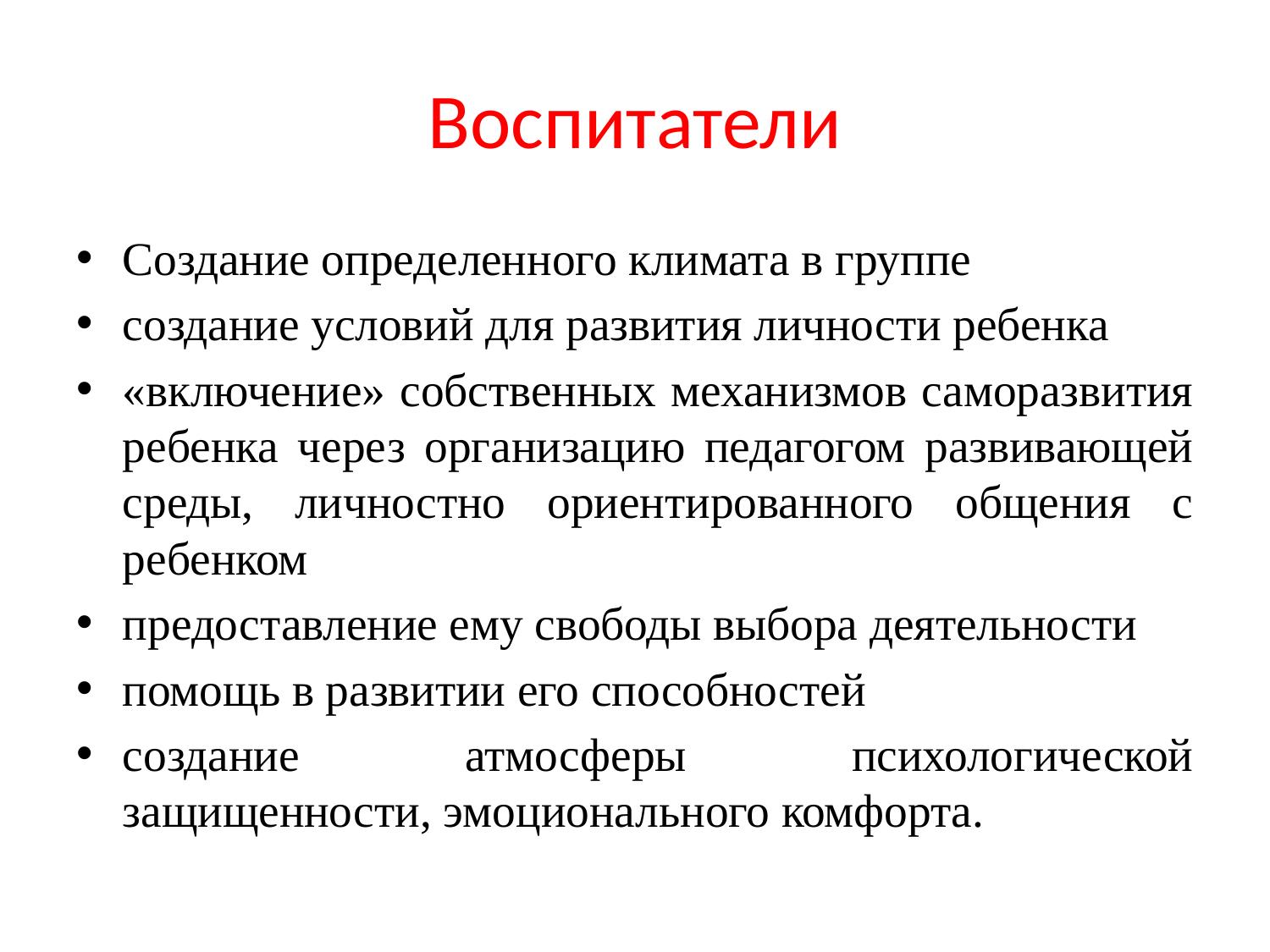

# Воспитатели
Создание определенного климата в группе
создание условий для развития личности ребенка
«включение» собственных механизмов саморазвития ребенка через организацию педагогом развивающей среды, личностно ориентированного общения с ребенком
предоставление ему свободы выбора деятельности
помощь в развитии его способностей
создание атмосферы психологической защищенности, эмоционального комфорта.